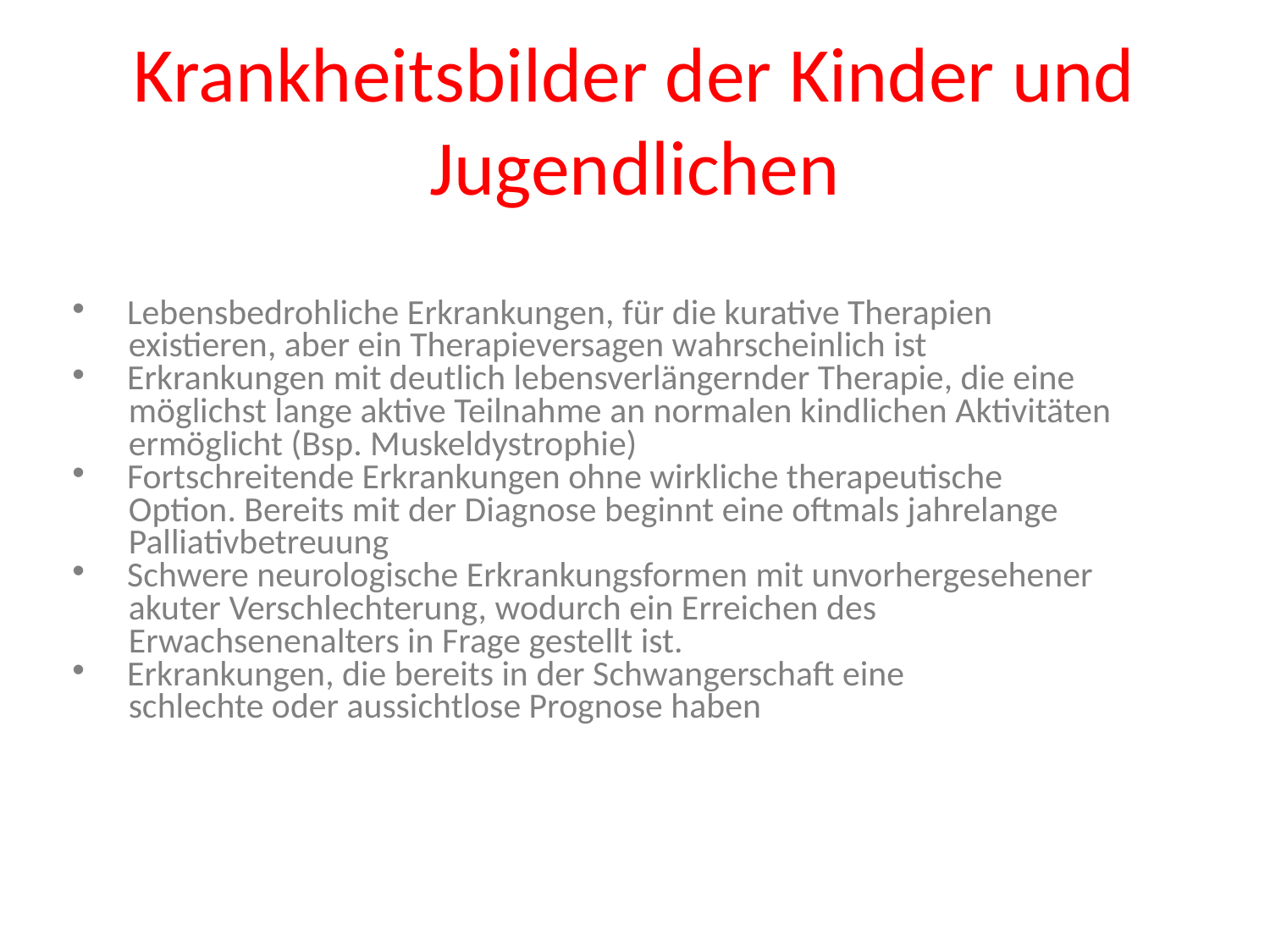

# Krankheitsbilder der Kinder und Jugendlichen

 Lebensbedrohliche Erkrankungen, für die kurative Therapien
       existieren, aber ein Therapieversagen wahrscheinlich ist
 Erkrankungen mit deutlich lebensverlängernder Therapie, die eine
       möglichst lange aktive Teilnahme an normalen kindlichen Aktivitäten
       ermöglicht (Bsp. Muskeldystrophie)
 Fortschreitende Erkrankungen ohne wirkliche therapeutische
       Option. Bereits mit der Diagnose beginnt eine oftmals jahrelange
       Palliativbetreuung
 Schwere neurologische Erkrankungsformen mit unvorhergesehener
       akuter Verschlechterung, wodurch ein Erreichen des
       Erwachsenenalters in Frage gestellt ist.
 Erkrankungen, die bereits in der Schwangerschaft eine
       schlechte oder aussichtlose Prognose haben